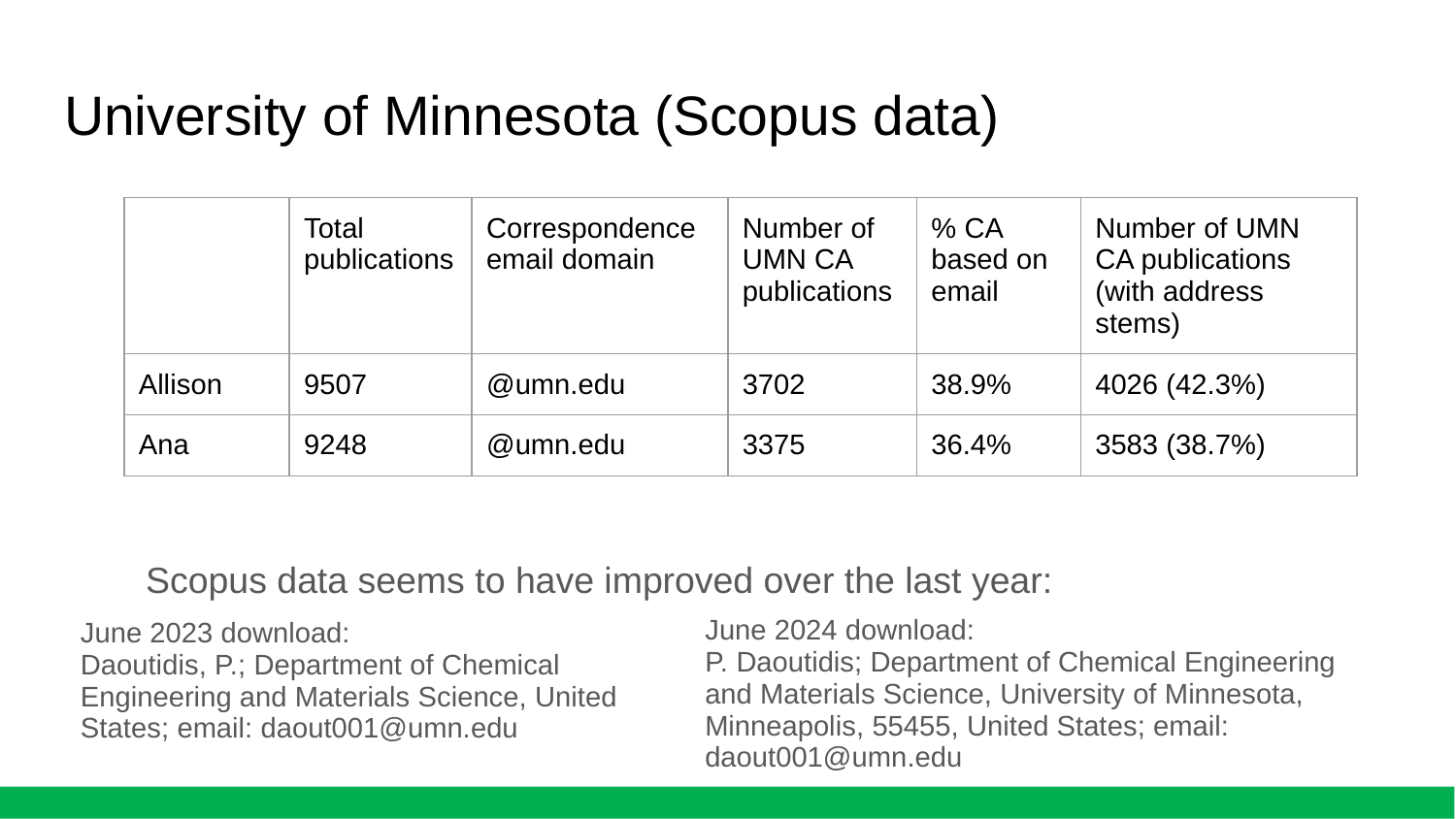

# University of Minnesota (Scopus data)
|  | Total publications | Correspondence email domain | Number of UMN CA publications | % CA based on email | Number of UMN CA publications (with address stems) |
| --- | --- | --- | --- | --- | --- |
| Allison | 9507 | @umn.edu | 3702 | 38.9% | 4026 (42.3%) |
| Ana | 9248 | @umn.edu | 3375 | 36.4% | 3583 (38.7%) |
Scopus data seems to have improved over the last year:
| June 2024 download: P. Daoutidis; Department of Chemical Engineering and Materials Science, University of Minnesota, Minneapolis, 55455, United States; email: daout001@umn.edu |
| --- |
| June 2023 download: Daoutidis, P.; Department of Chemical Engineering and Materials Science, United States; email: daout001@umn.edu |
| --- |